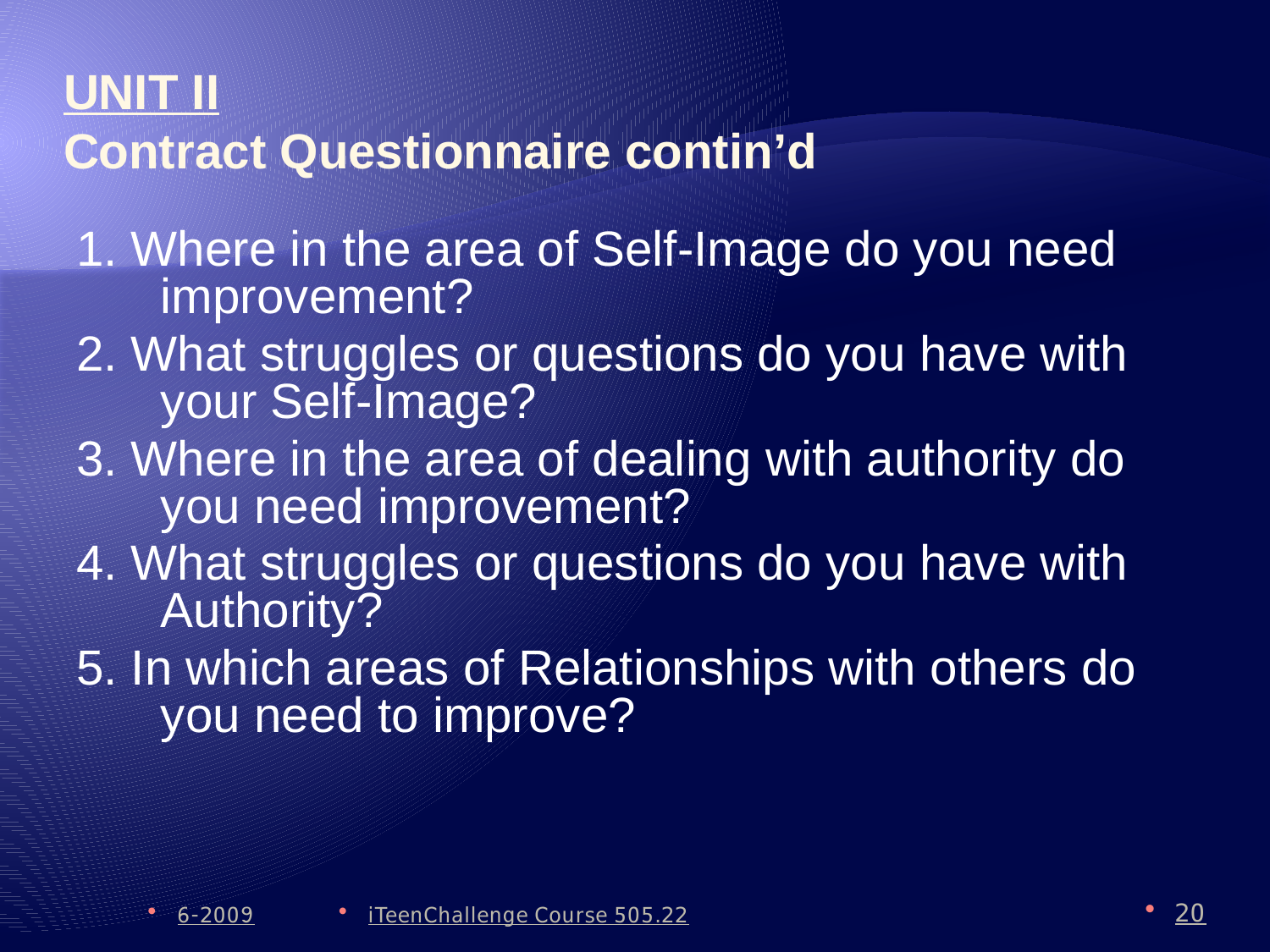

# UNIT II Contract Questionnaire contin’d
1. Where in the area of Self-Image do you need improvement?
2. What struggles or questions do you have with your Self-Image?
3. Where in the area of dealing with authority do you need improvement?
4. What struggles or questions do you have with Authority?
5. In which areas of Relationships with others do you need to improve?
6-2009
iTeenChallenge Course 505.22
20